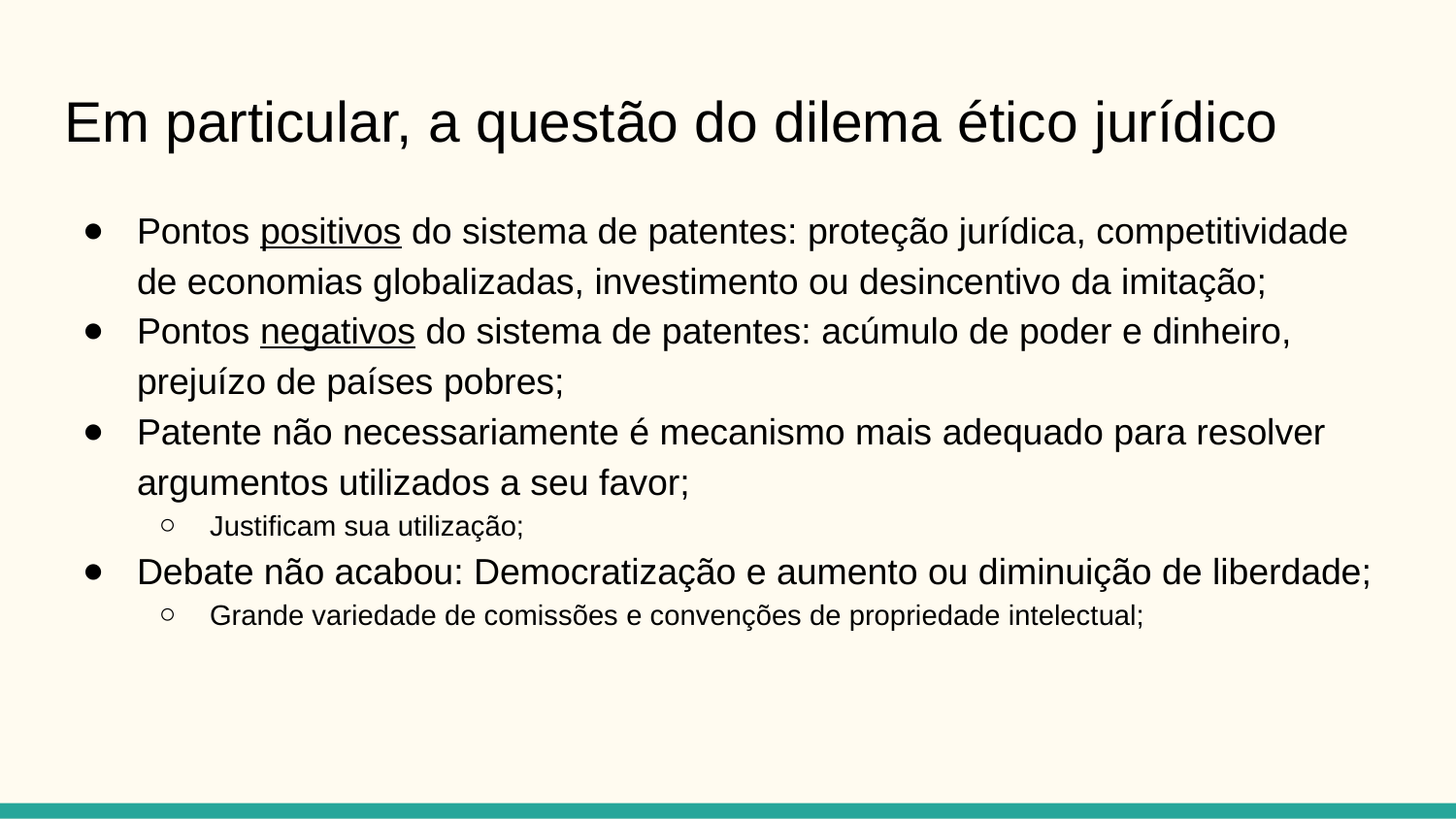

# Em particular, a questão do dilema ético jurídico

Pontos positivos do sistema de patentes: proteção jurídica, competitividade de economias globalizadas, investimento ou desincentivo da imitação;
Pontos negativos do sistema de patentes: acúmulo de poder e dinheiro, prejuízo de países pobres;
Patente não necessariamente é mecanismo mais adequado para resolver argumentos utilizados a seu favor;
Justificam sua utilização;
Debate não acabou: Democratização e aumento ou diminuição de liberdade;
Grande variedade de comissões e convenções de propriedade intelectual;